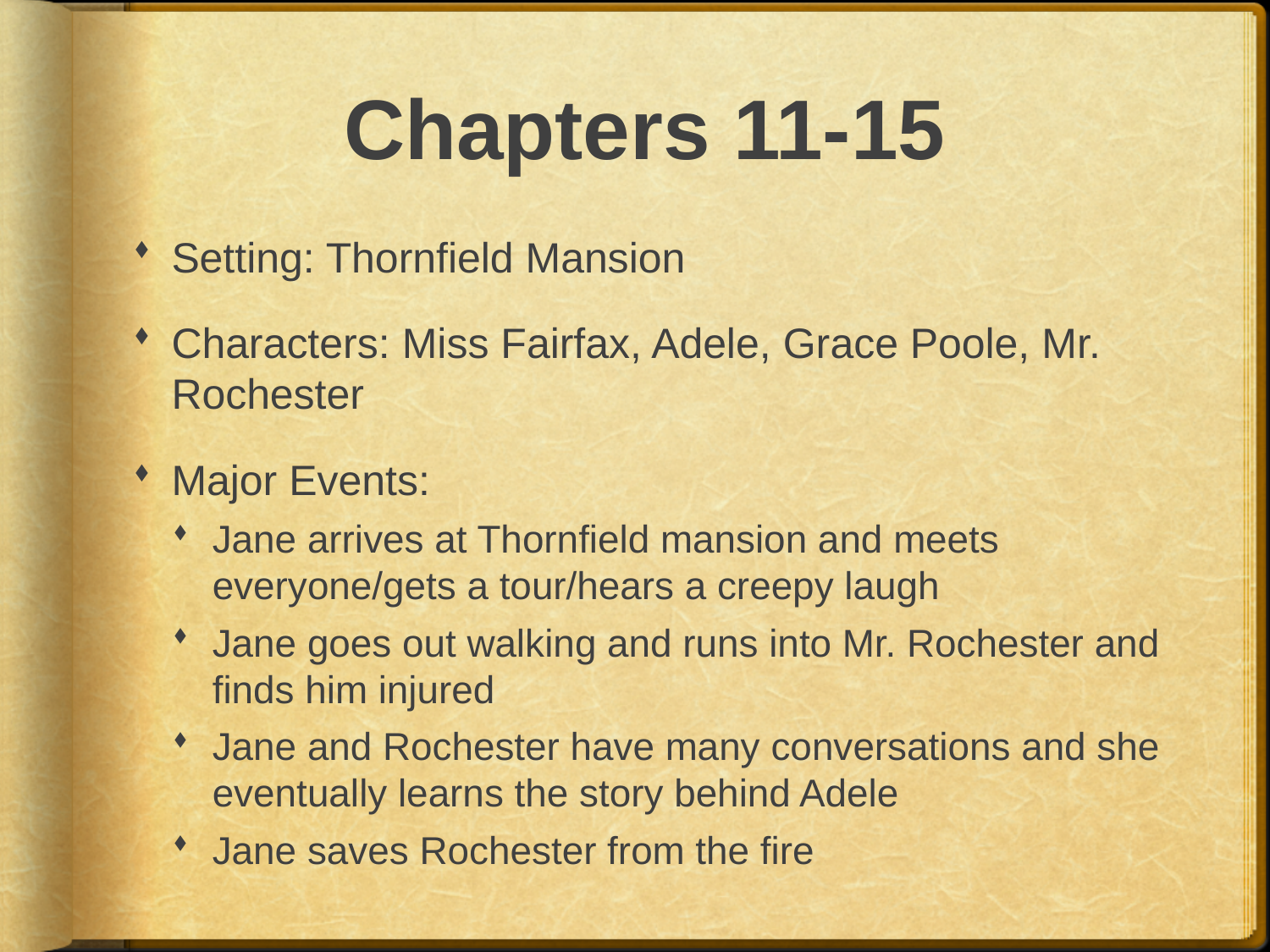

# Chapters 11-15
Setting: Thornfield Mansion
Characters: Miss Fairfax, Adele, Grace Poole, Mr. Rochester
Major Events:
Jane arrives at Thornfield mansion and meets everyone/gets a tour/hears a creepy laugh
Jane goes out walking and runs into Mr. Rochester and finds him injured
Jane and Rochester have many conversations and she eventually learns the story behind Adele
Jane saves Rochester from the fire